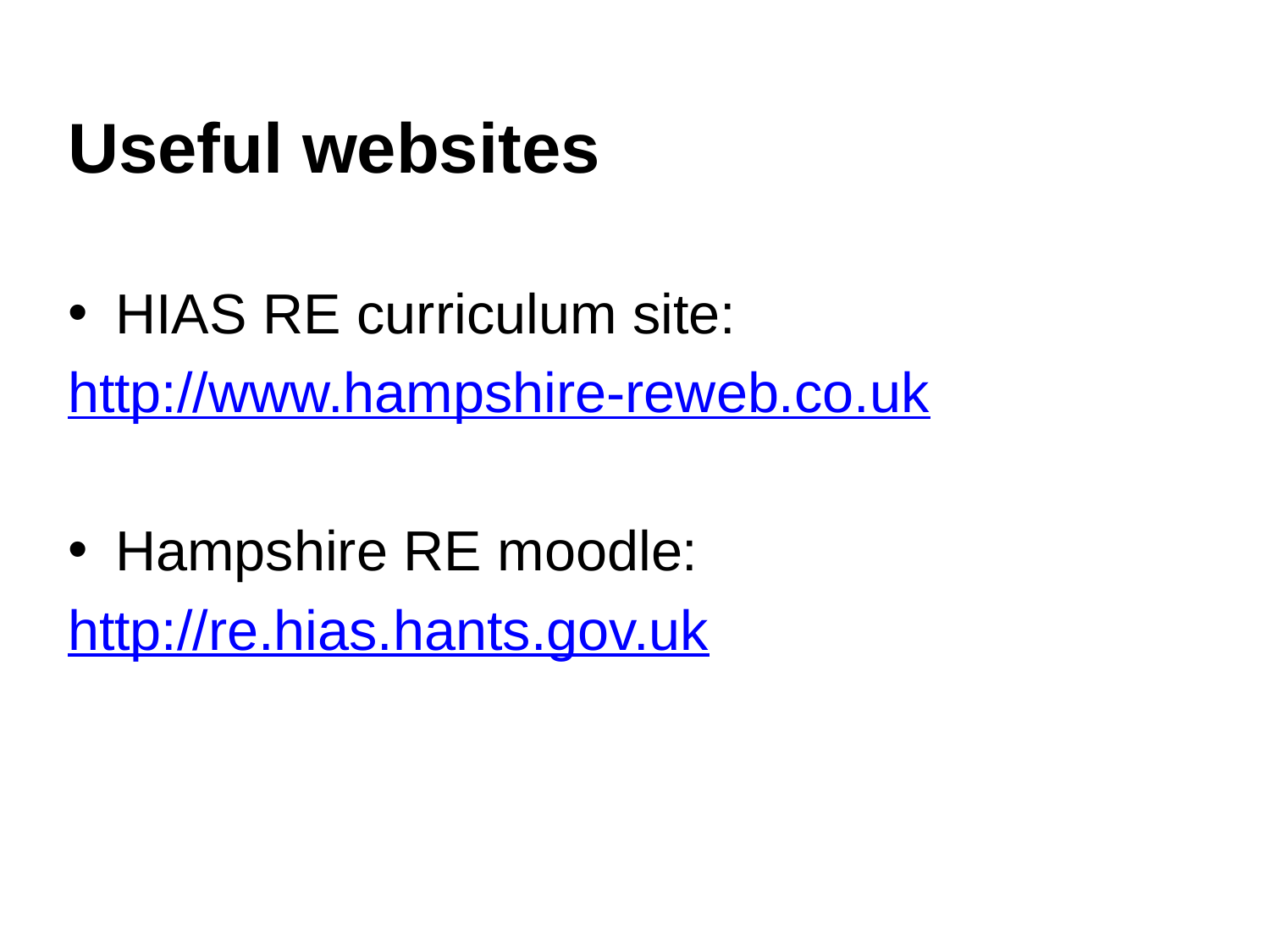

Useful websites

HIAS RE curriculum site:
http://www.hampshire-reweb.co.uk

Hampshire RE moodle:
http://re.hias.hants.gov.uk